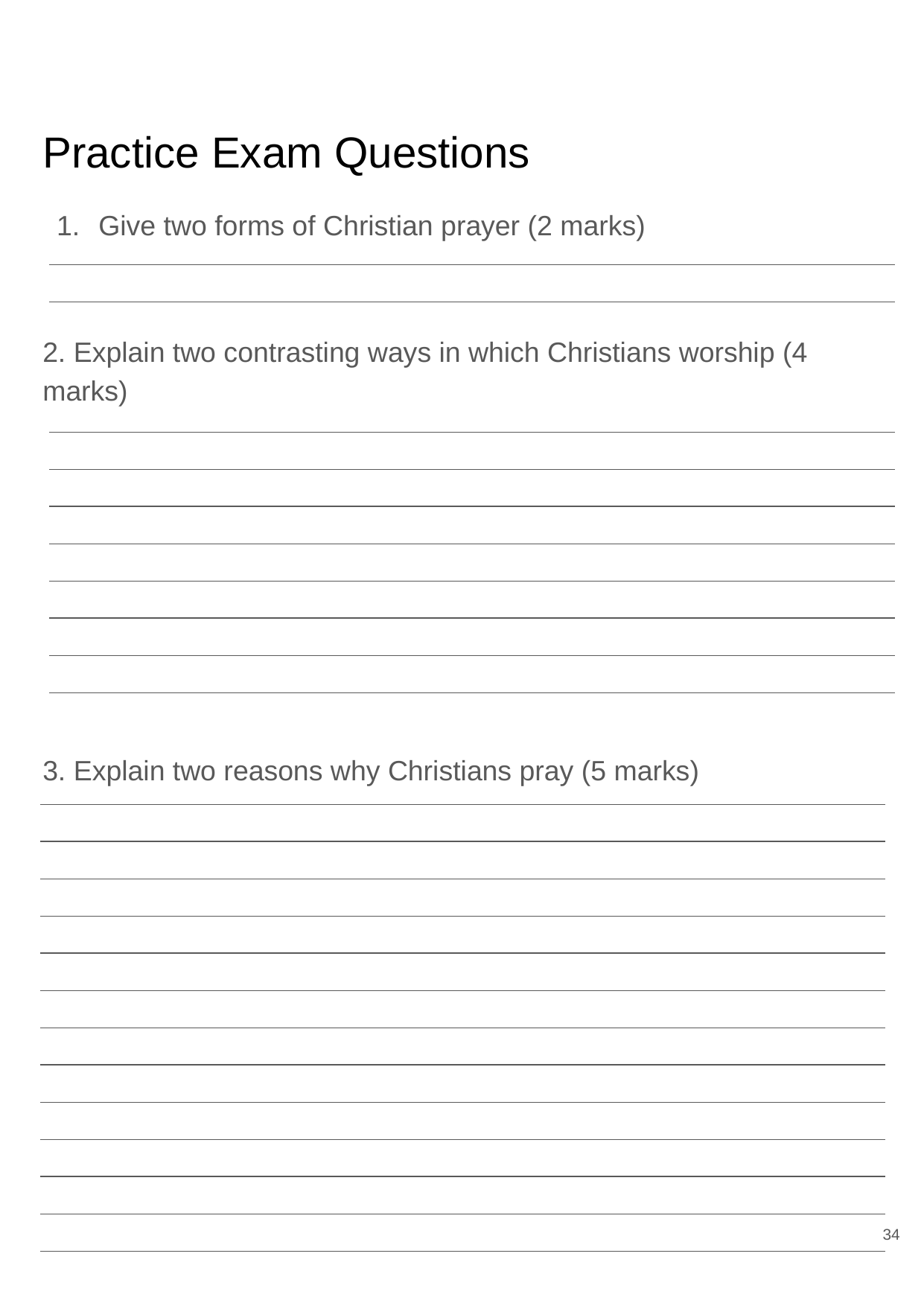

# Practice Exam Questions
Give two forms of Christian prayer (2 marks)

2. Explain two contrasting ways in which Christians worship (4 marks)

3. Explain two reasons why Christians pray (5 marks)

34